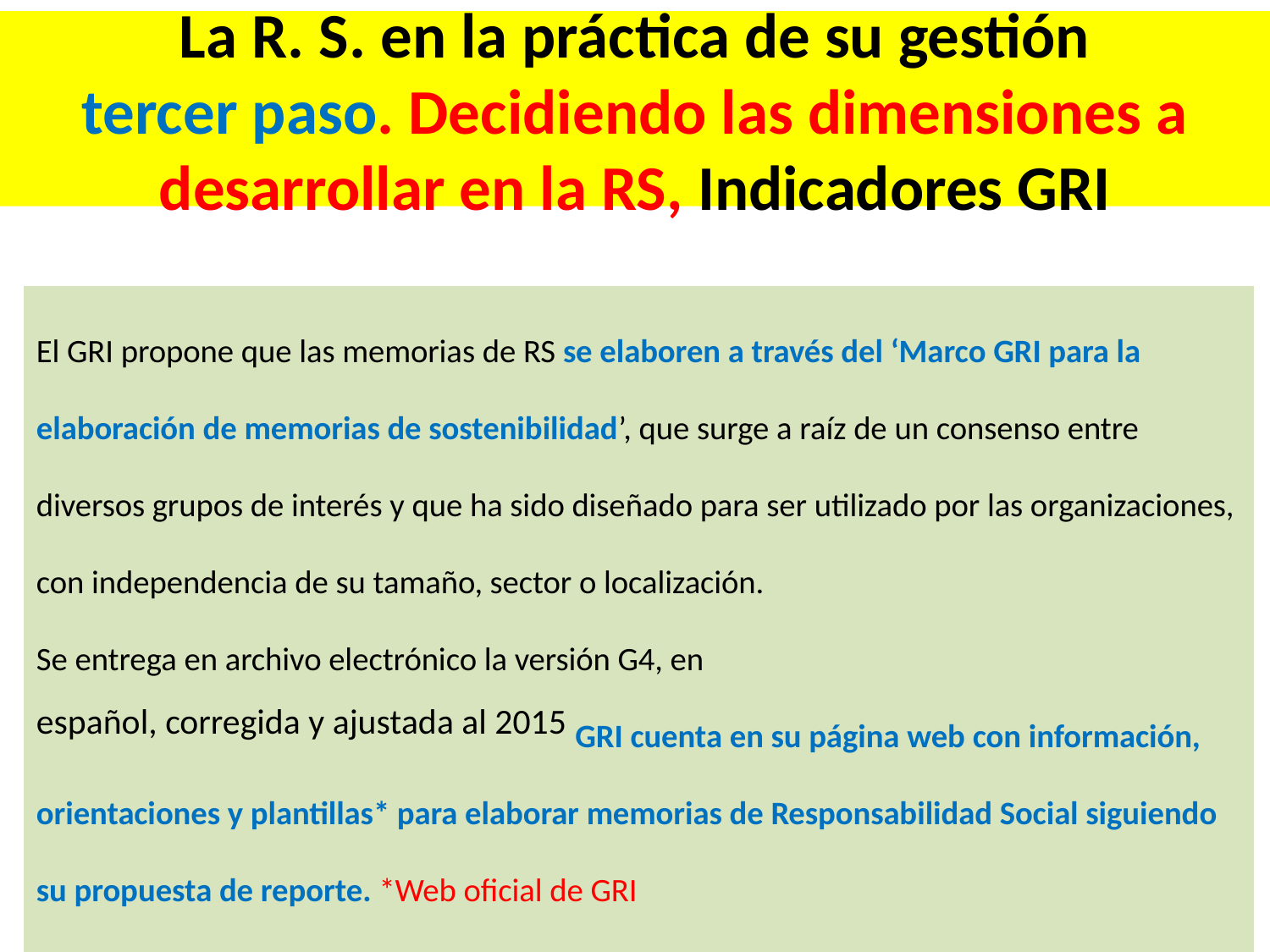

# La R. S. en la práctica de su gestión tercer paso. Decidiendo las dimensiones a desarrollar en la RS, Indicadores GRI
El GRI propone que las memorias de RS se elaboren a través del ‘Marco GRI para la elaboración de memorias de sostenibilidad’, que surge a raíz de un consenso entre diversos grupos de interés y que ha sido diseñado para ser utilizado por las organizaciones, con independencia de su tamaño, sector o localización.
Se entrega en archivo electrónico la versión G4, en
español, corregida y ajustada al 2015 GRI cuenta en su página web con información, orientaciones y plantillas* para elaborar memorias de Responsabilidad Social siguiendo su propuesta de reporte. *Web oficial de GRI [https://www.globalreporting.org/resourcelibrary/Spanish-Lets-Report-Template.pdf]